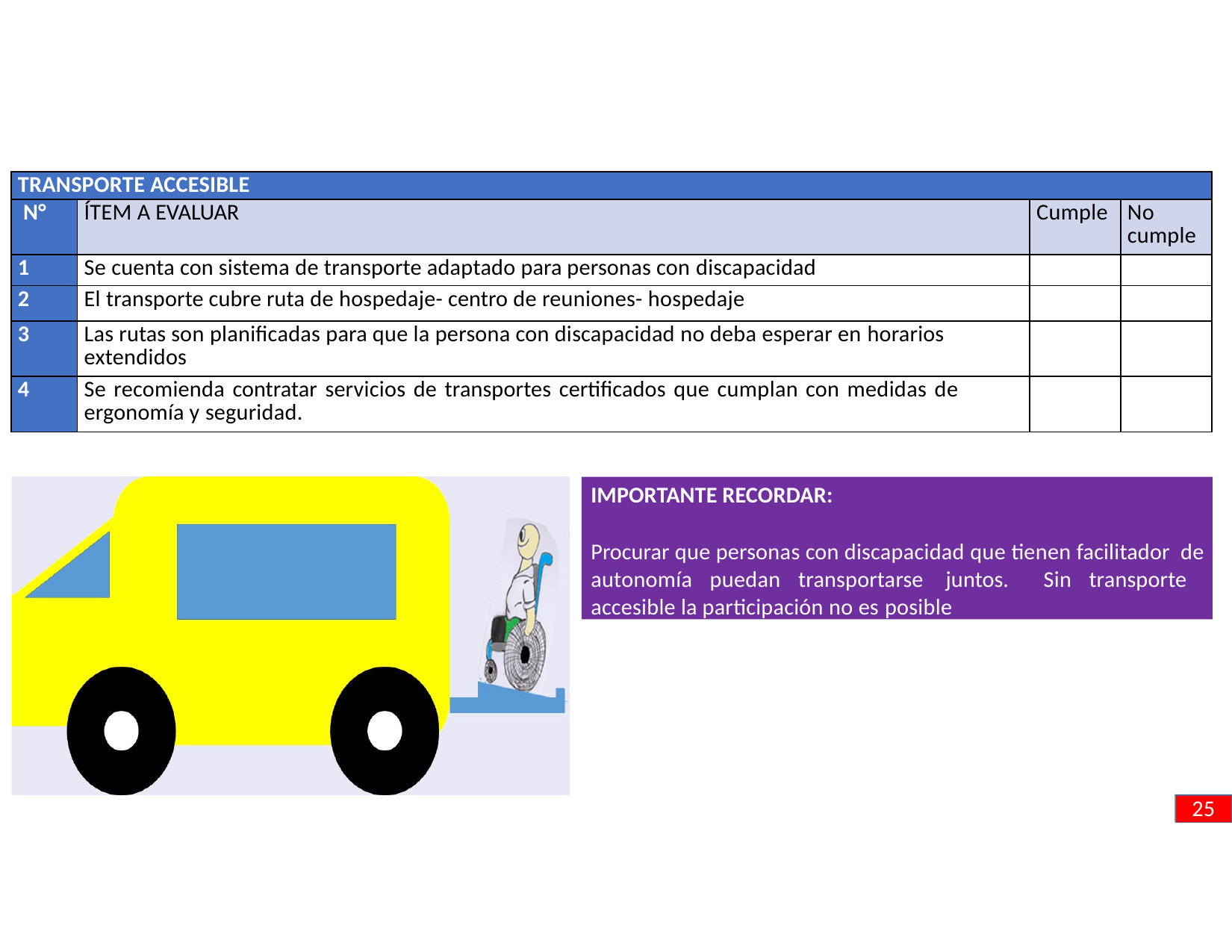

| TRANSPORTE ACCESIBLE |  |  |  |
| --- | --- | --- | --- |
| N° | ÍTEM A EVALUAR | Cumple | No cumple |
| 1 | Se cuenta con sistema de transporte adaptado para personas con discapacidad |  |  |
| 2 | El transporte cubre ruta de hospedaje- centro de reuniones- hospedaje |  |  |
| 3 | Las rutas son planificadas para que la persona con discapacidad no deba esperar en horarios extendidos |  |  |
| 4 | Se recomienda contratar servicios de transportes certificados que cumplan con medidas de ergonomía y seguridad. |  |  |

IMPORTANTE RECORDAR:

Procurar que personas con discapacidad que tienen facilitador  de autonomía puedan transportarse juntos.  Sin transporte  accesible la participación no es posible

25